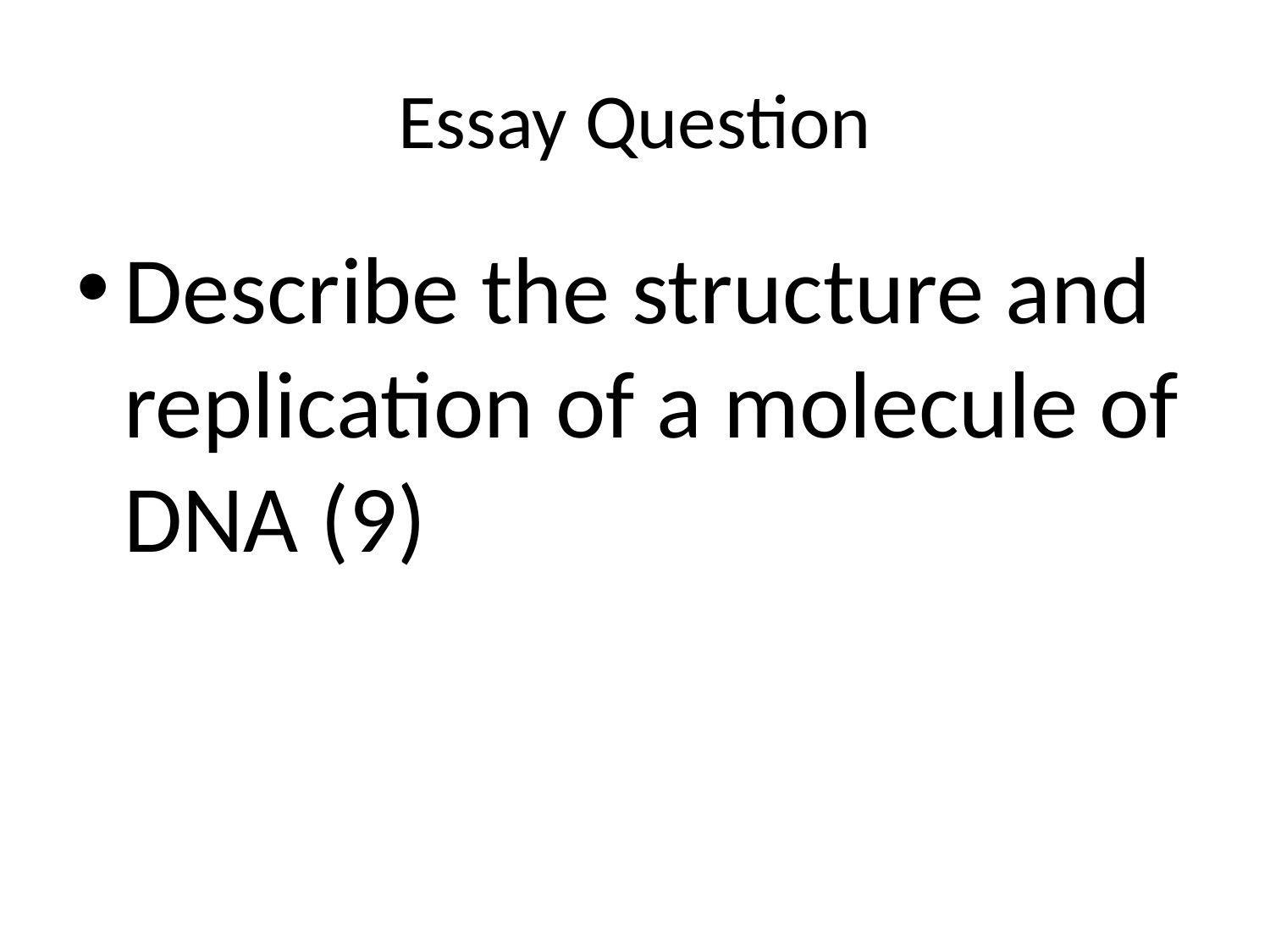

# Essay Question
Describe the structure and replication of a molecule of DNA (9)